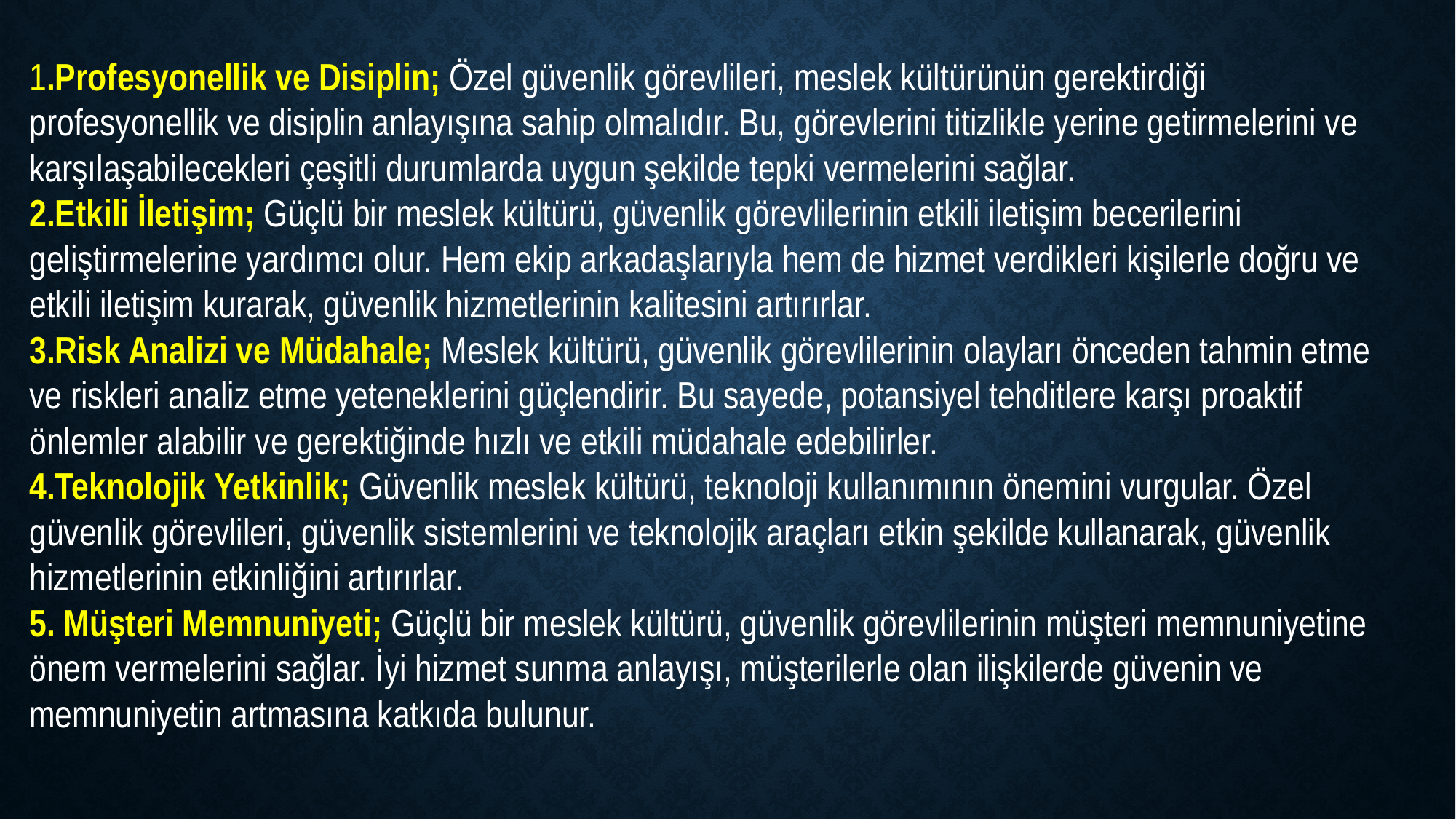

1.Profesyonellik ve Disiplin; Özel güvenlik görevlileri, meslek kültürünün gerektirdiği profesyonellik ve disiplin anlayışına sahip olmalıdır. Bu, görevlerini titizlikle yerine getirmelerini ve karşılaşabilecekleri çeşitli durumlarda uygun şekilde tepki vermelerini sağlar.
2.Etkili İletişim; Güçlü bir meslek kültürü, güvenlik görevlilerinin etkili iletişim becerilerini geliştirmelerine yardımcı olur. Hem ekip arkadaşlarıyla hem de hizmet verdikleri kişilerle doğru ve etkili iletişim kurarak, güvenlik hizmetlerinin kalitesini artırırlar.
3.Risk Analizi ve Müdahale; Meslek kültürü, güvenlik görevlilerinin olayları önceden tahmin etme ve riskleri analiz etme yeteneklerini güçlendirir. Bu sayede, potansiyel tehditlere karşı proaktif önlemler alabilir ve gerektiğinde hızlı ve etkili müdahale edebilirler.
4.Teknolojik Yetkinlik; Güvenlik meslek kültürü, teknoloji kullanımının önemini vurgular. Özel güvenlik görevlileri, güvenlik sistemlerini ve teknolojik araçları etkin şekilde kullanarak, güvenlik hizmetlerinin etkinliğini artırırlar.
5. Müşteri Memnuniyeti; Güçlü bir meslek kültürü, güvenlik görevlilerinin müşteri memnuniyetine önem vermelerini sağlar. İyi hizmet sunma anlayışı, müşterilerle olan ilişkilerde güvenin ve memnuniyetin artmasına katkıda bulunur.